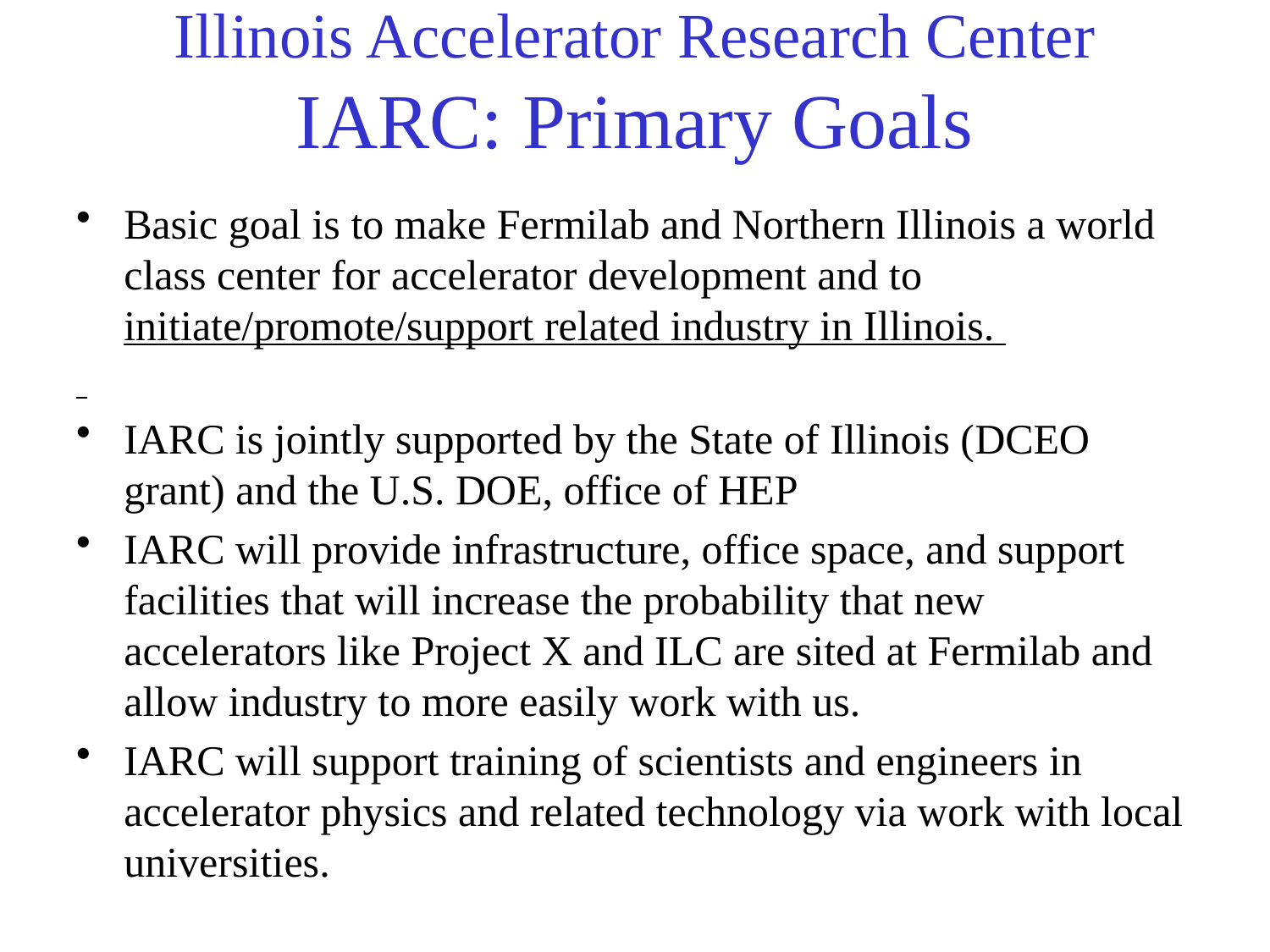

# Illinois Accelerator Research Center IARC: Primary Goals
Basic goal is to make Fermilab and Northern Illinois a world class center for accelerator development and to initiate/promote/support related industry in Illinois.

IARC is jointly supported by the State of Illinois (DCEO grant) and the U.S. DOE, office of HEP
IARC will provide infrastructure, office space, and support facilities that will increase the probability that new accelerators like Project X and ILC are sited at Fermilab and allow industry to more easily work with us.
IARC will support training of scientists and engineers in accelerator physics and related technology via work with local universities.